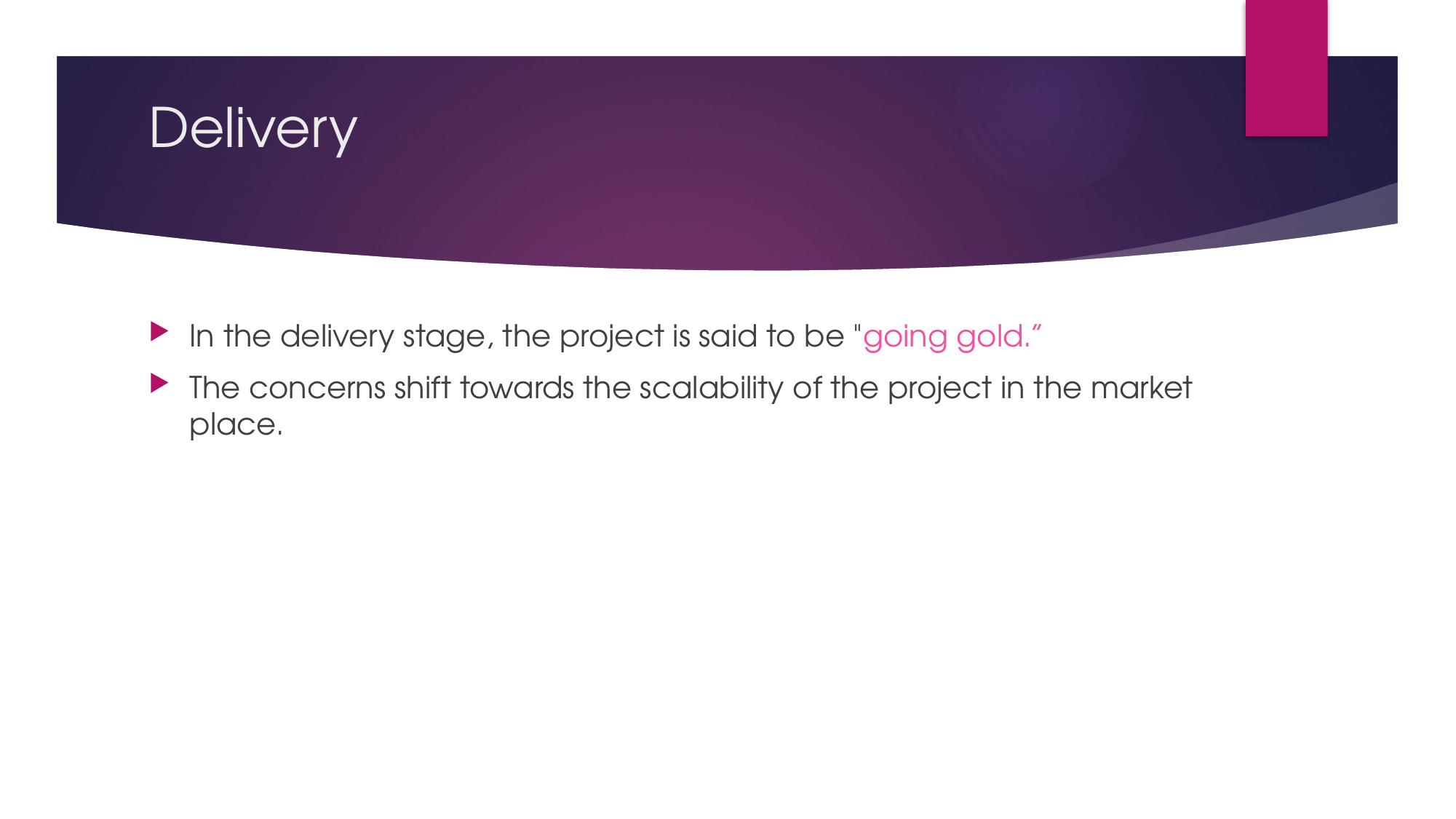

# Delivery
In the delivery stage, the project is said to be "going gold.”
The concerns shift towards the scalability of the project in the market place.